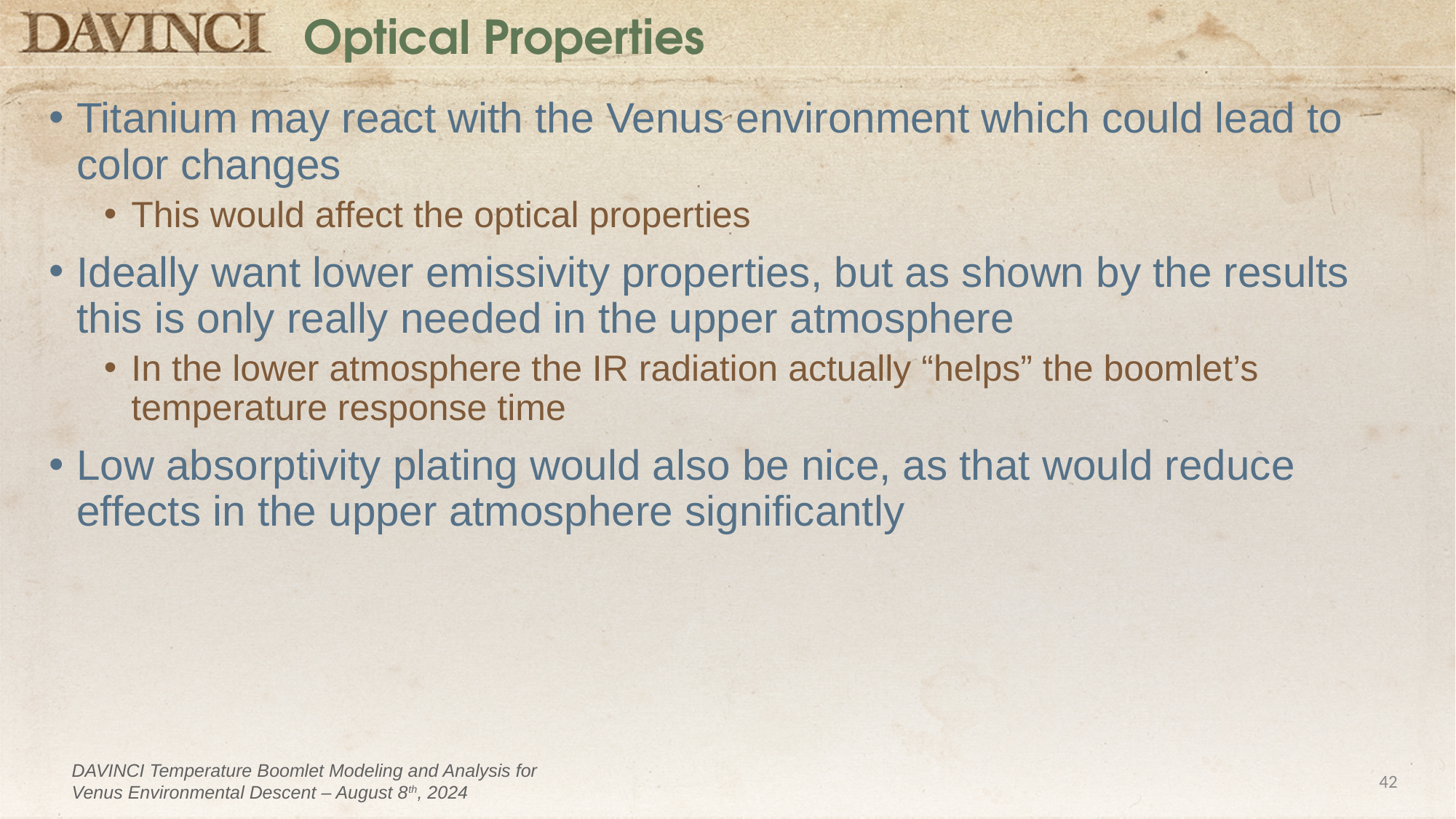

# Optical Properties
Titanium may react with the Venus environment which could lead to color changes
This would affect the optical properties
Ideally want lower emissivity properties, but as shown by the results this is only really needed in the upper atmosphere
In the lower atmosphere the IR radiation actually “helps” the boomlet’s temperature response time
Low absorptivity plating would also be nice, as that would reduce effects in the upper atmosphere significantly
42